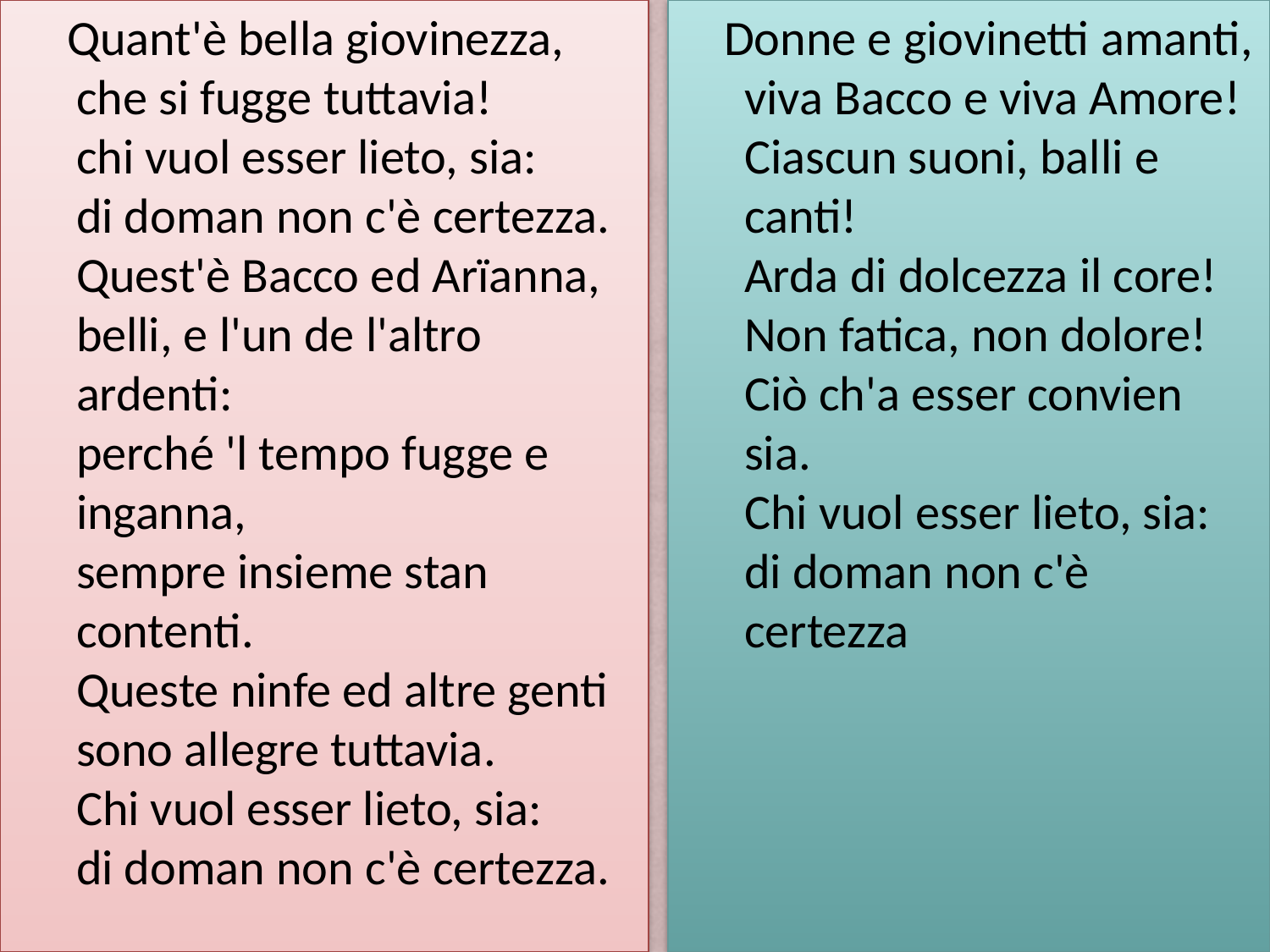

Quant'è bella giovinezza,
che si fugge tuttavia!
chi vuol esser lieto, sia:
di doman non c'è certezza.
Quest'è Bacco ed Arïanna,
belli, e l'un de l'altro ardenti:
perché 'l tempo fugge e inganna,
sempre insieme stan contenti.
Queste ninfe ed altre genti
sono allegre tuttavia.
Chi vuol esser lieto, sia:
di doman non c'è certezza.
   Donne e giovinetti amanti,
viva Bacco e viva Amore!
Ciascun suoni, balli e canti!
Arda di dolcezza il core!
Non fatica, non dolore!
Ciò ch'a esser convien sia.
Chi vuol esser lieto, sia:
di doman non c'è certezza